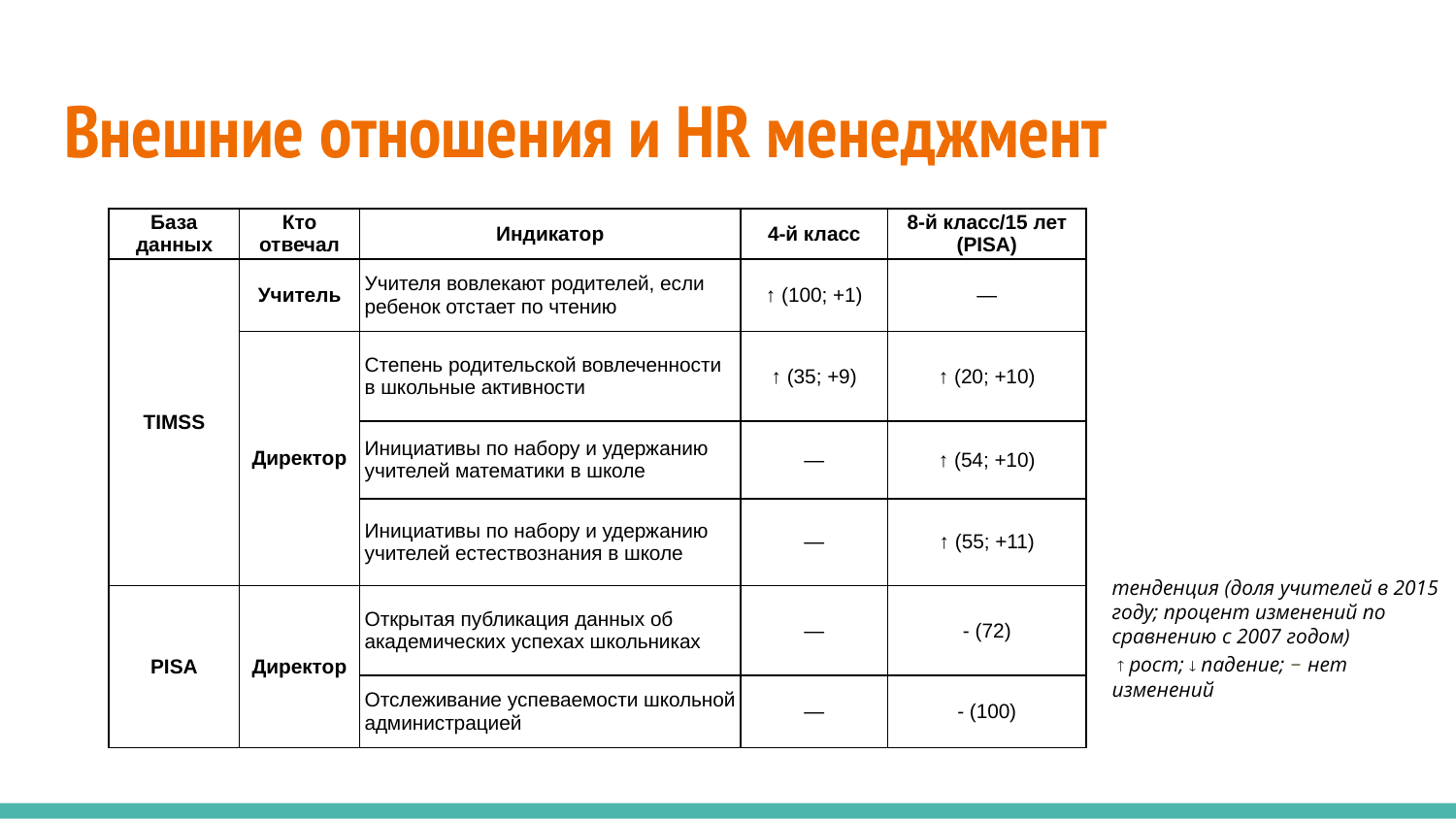

# Внешние отношения и HR менеджмент
| База данных | Кто отвечал | Индикатор | 4-й класс | 8-й класс/15 лет (PISA) |
| --- | --- | --- | --- | --- |
| TIMSS | Учитель | Учителя вовлекают родителей, если ребенок отстает по чтению | ↑ (100; +1) | — |
|  | Директор | Степень родительской вовлеченности в школьные активности | ↑ (35; +9) | ↑ (20; +10) |
|  |  | Инициативы по набору и удержанию учителей математики в школе | — | ↑ (54; +10) |
|  |  | Инициативы по набору и удержанию учителей естествознания в школе | — | ↑ (55; +11) |
| PISA | Директор | Открытая публикация данных об академических успехах школьниках | — | - (72) |
|  |  | Отслеживание успеваемости школьной администрацией | — | - (100) |
тенденция (доля учителей в 2015 году; процент изменений по сравнению с 2007 годом)
 ↑ рост; ↓ падение; – нет изменений